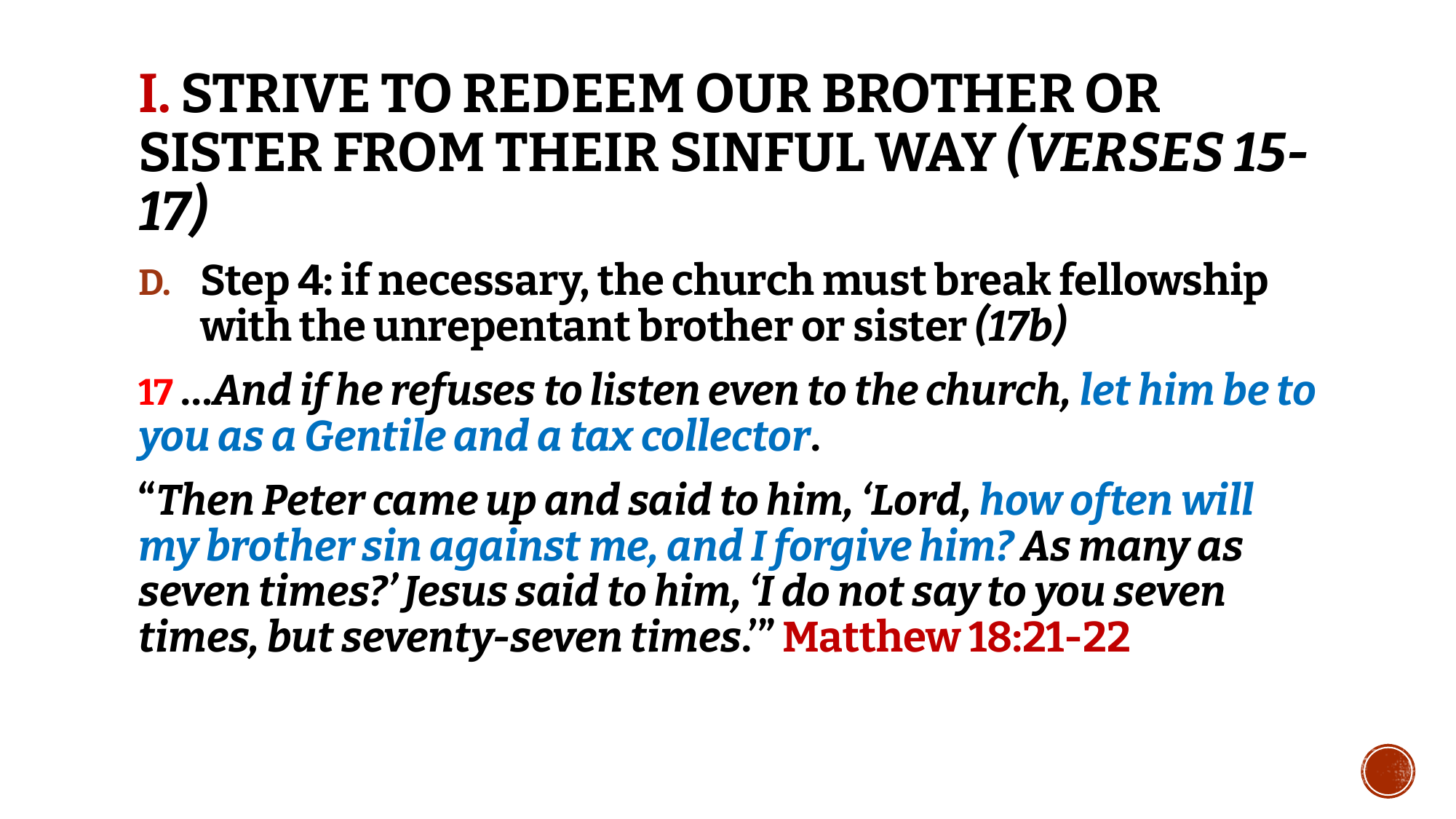

# I. Strive to redeem our brother or sister from their sinful way (verses 15-17)
Step 4: if necessary, the church must break fellowship with the unrepentant brother or sister (17b)
17 …And if he refuses to listen even to the church, let him be to you as a Gentile and a tax collector.
“Then Peter came up and said to him, ‘Lord, how often will my brother sin against me, and I forgive him? As many as seven times?’ Jesus said to him, ‘I do not say to you seven times, but seventy-seven times.’” Matthew 18:21-22